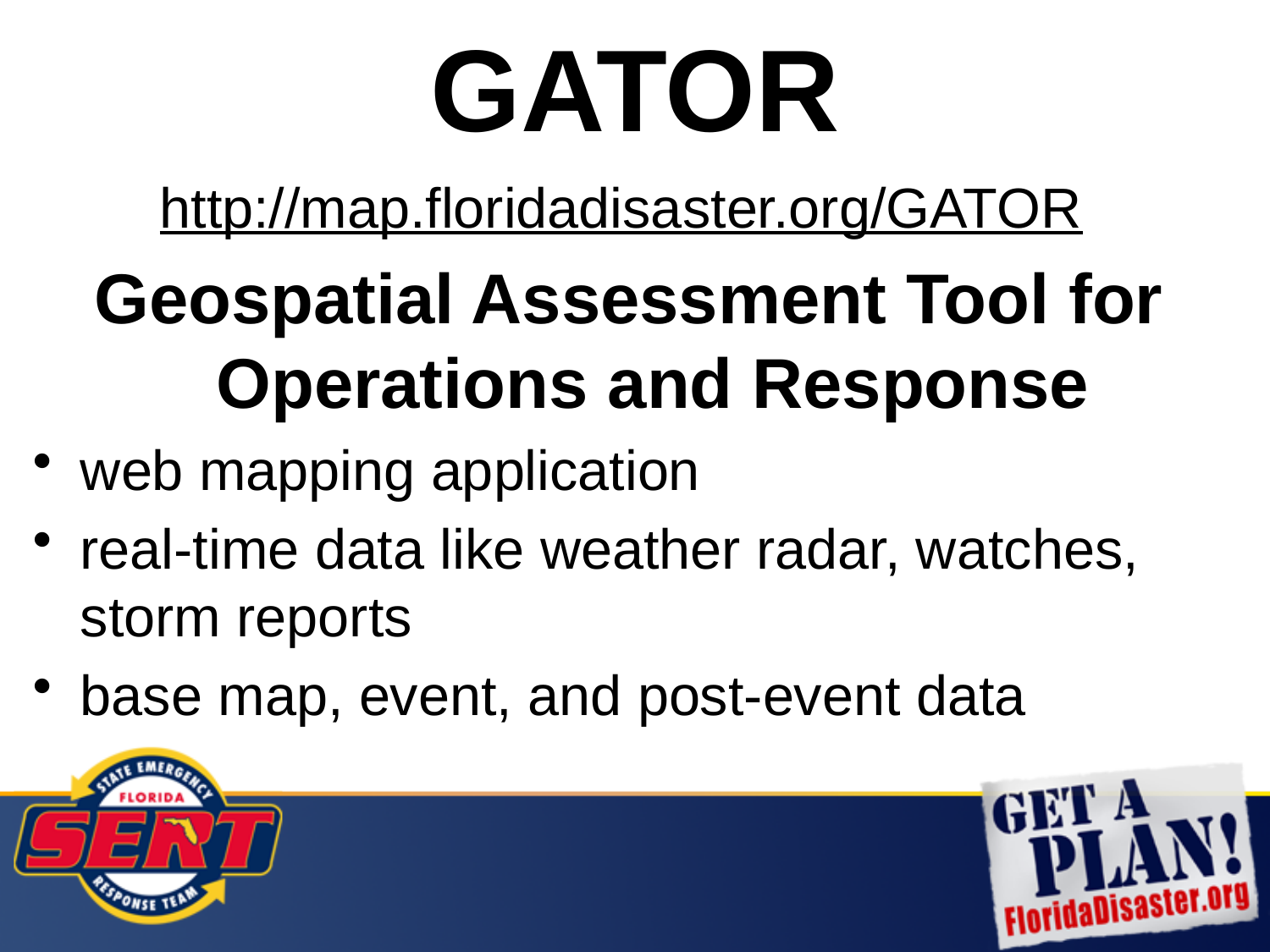

GATOR
http://map.floridadisaster.org/GATOR
Geospatial Assessment Tool for Operations and Response
web mapping application
real-time data like weather radar, watches, storm reports
base map, event, and post-event data